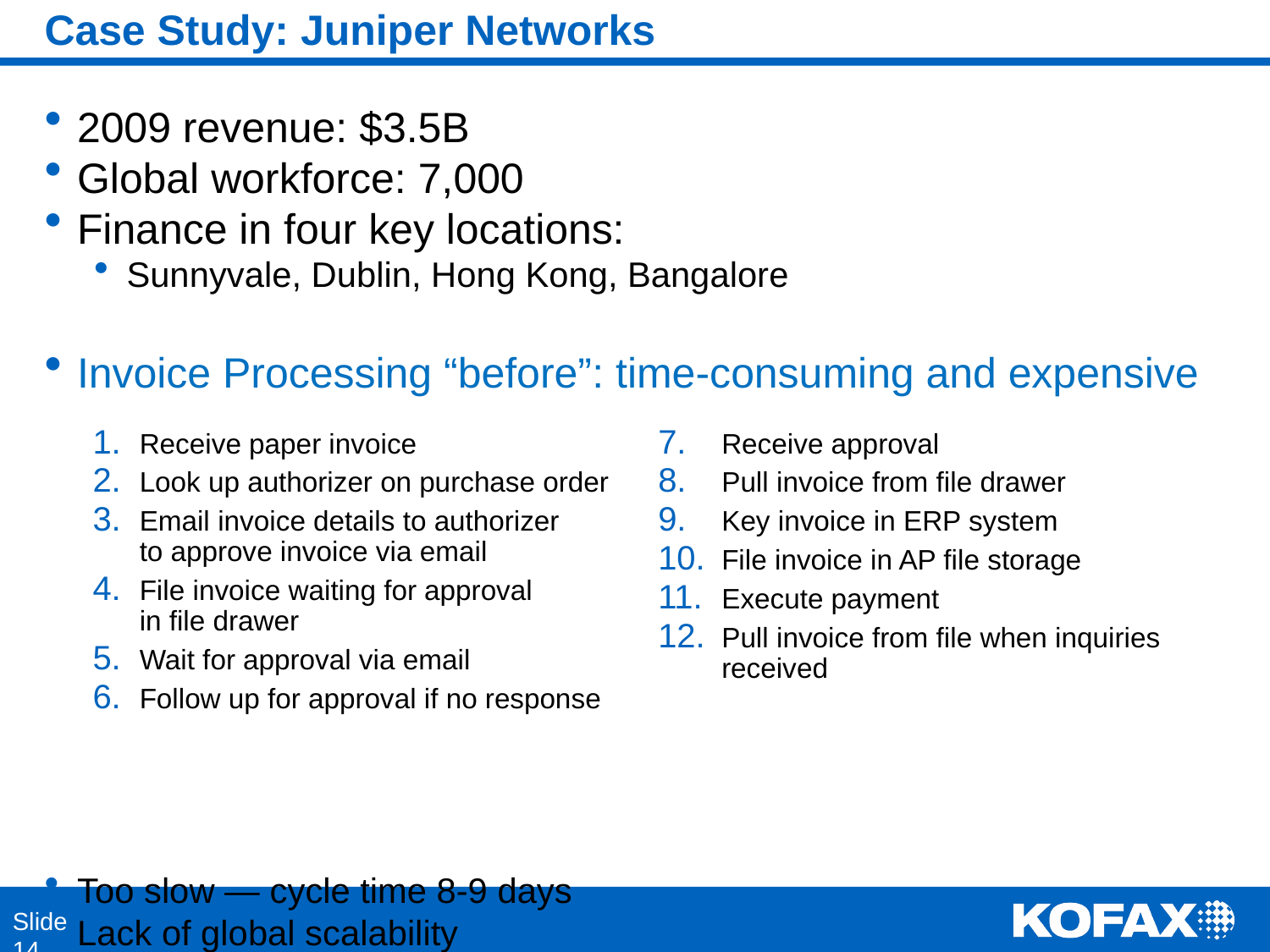

# Case Study: Juniper Networks
2009 revenue: $3.5B
Global workforce: 7,000
Finance in four key locations:
Sunnyvale, Dublin, Hong Kong, Bangalore

Invoice Processing “before”: time-consuming and expensive

Too slow — cycle time 8-9 days
Lack of global scalability
Receive paper invoice
Look up authorizer on purchase order
Email invoice details to authorizer
to approve invoice via email
File invoice waiting for approval
in file drawer
Wait for approval via email
Follow up for approval if no response
Receive approval
Pull invoice from file drawer
Key invoice in ERP system
File invoice in AP file storage
Execute payment
Pull invoice from file when inquiries received
Slide 14